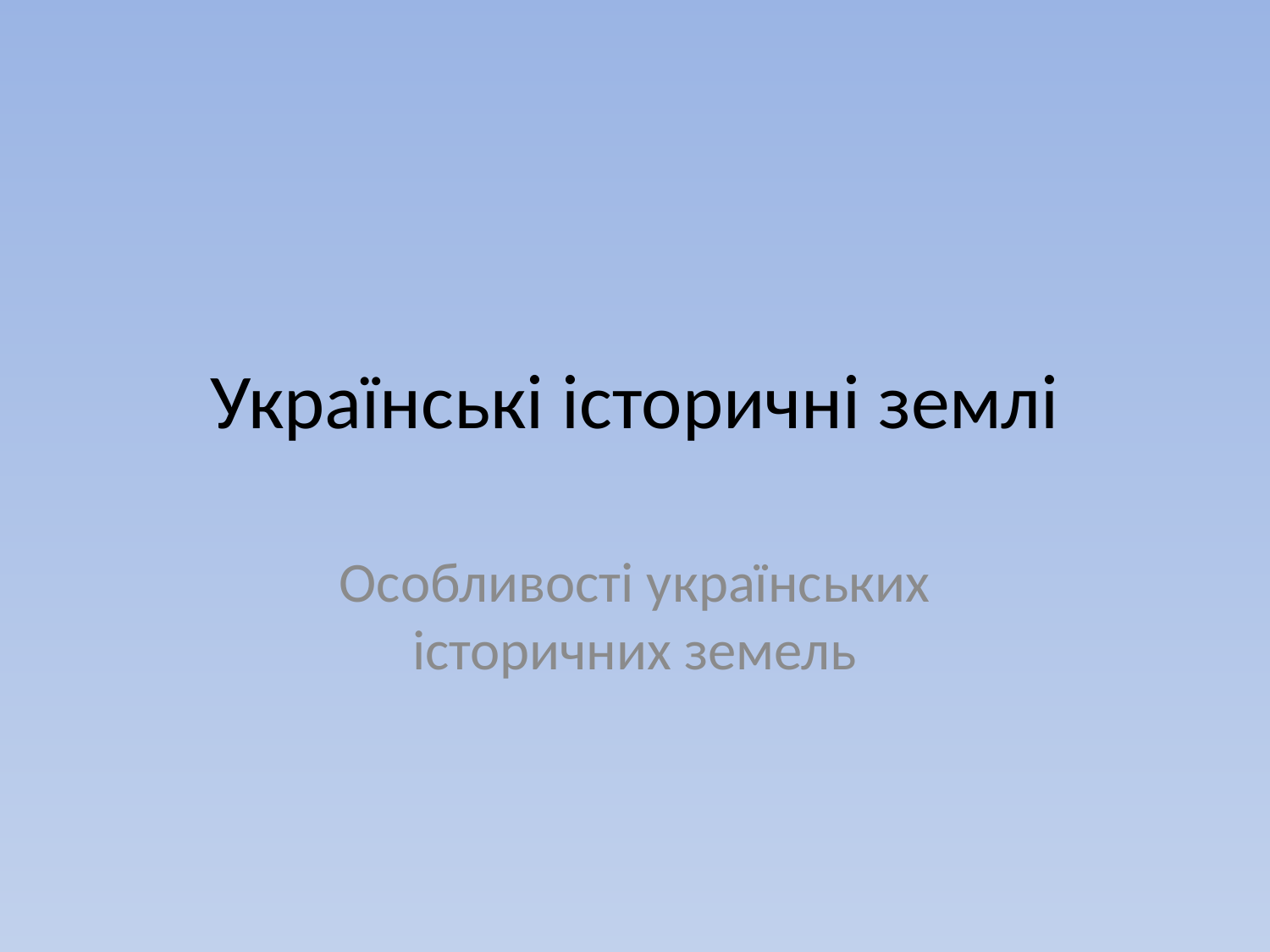

# Українські історичні землі
Особливості українських історичних земель